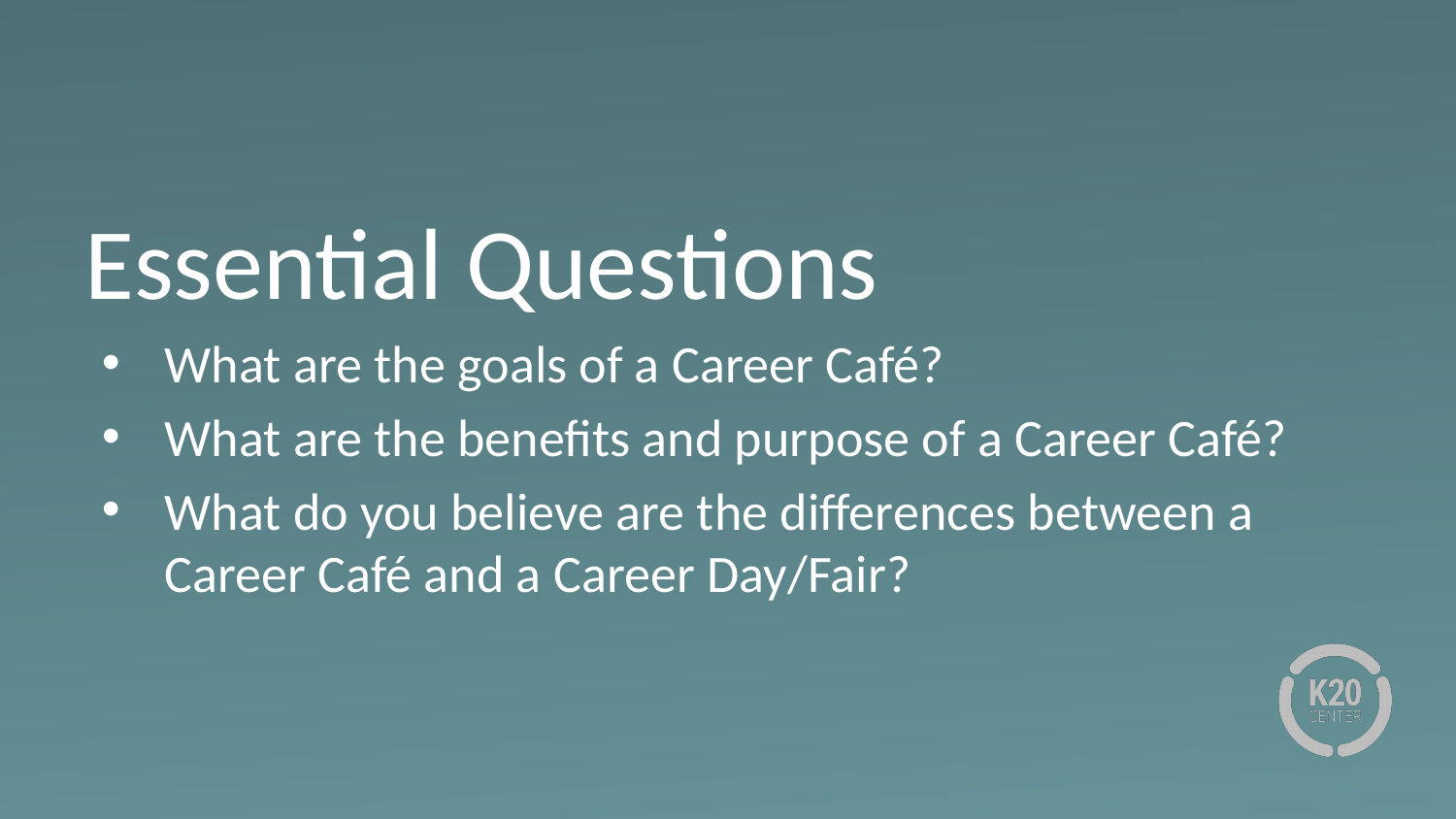

# Essential Questions
What are the goals of a Career Café?
What are the benefits and purpose of a Career Café?
What do you believe are the differences between a Career Café and a Career Day/Fair?